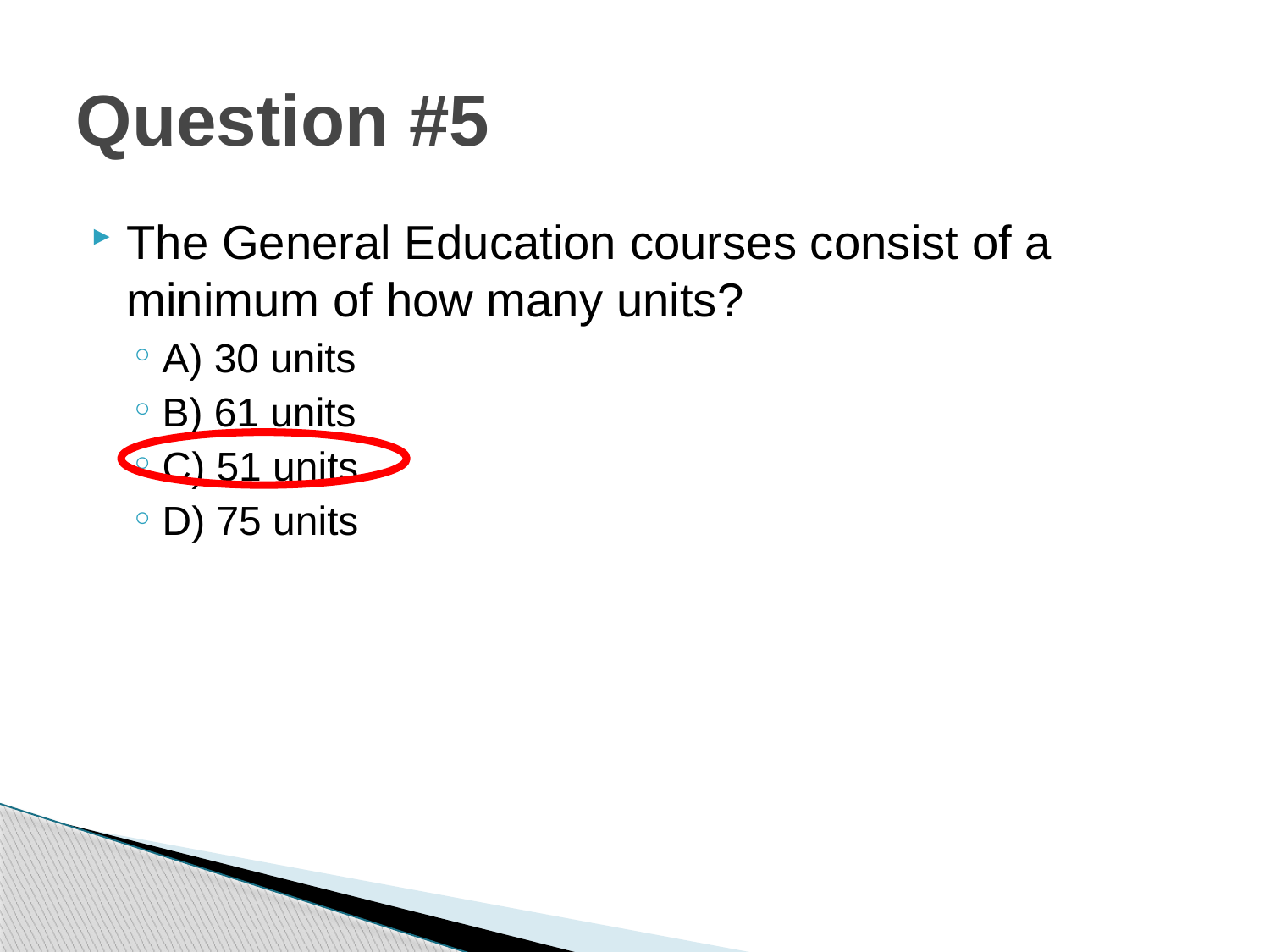

# Question #5
The General Education courses consist of a minimum of how many units?
A) 30 units
B) 61 units
C) 51 units
D) 75 units